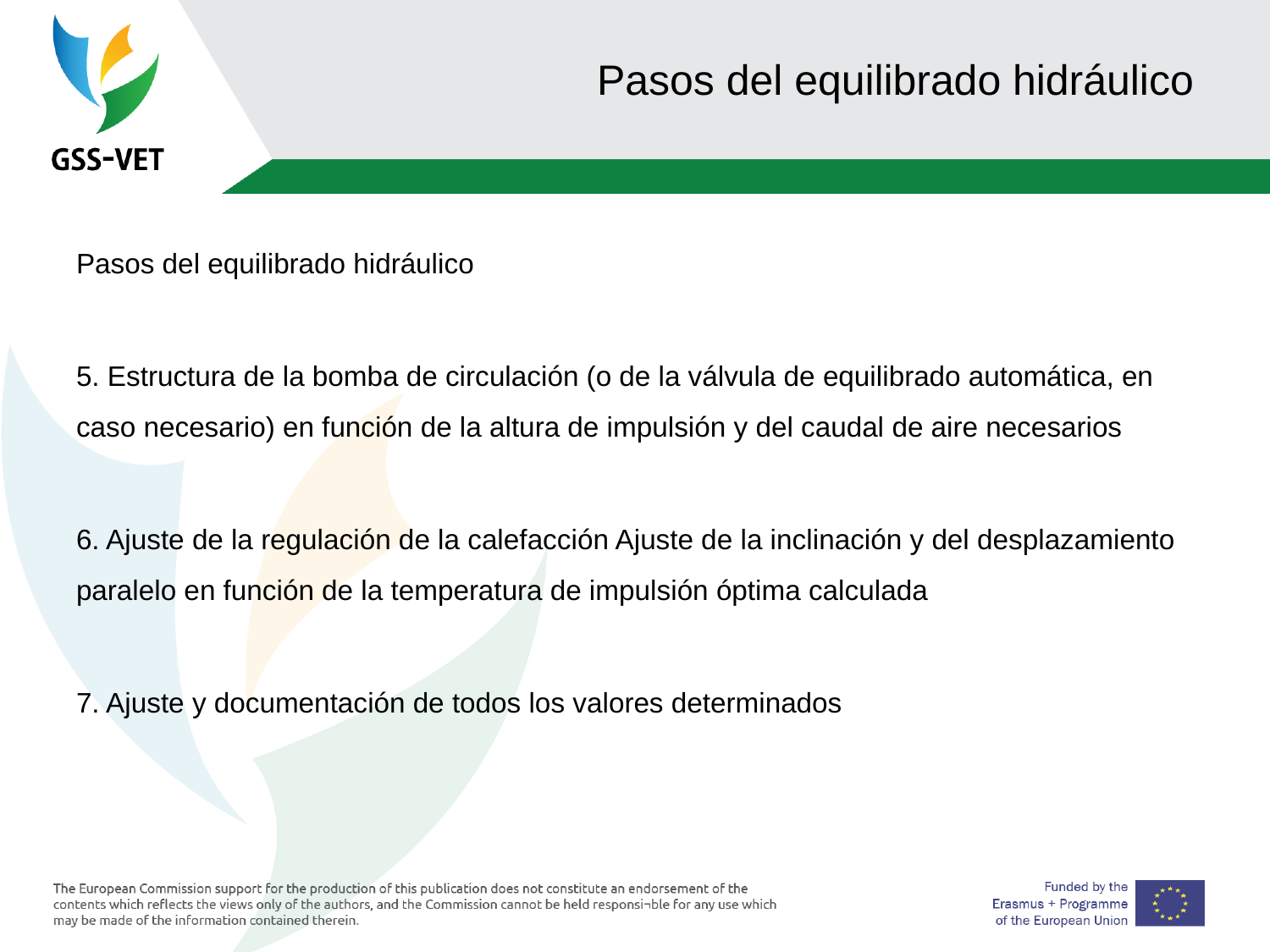

# Pasos del equilibrado hidráulico
Pasos del equilibrado hidráulico

5. Estructura de la bomba de circulación (o de la válvula de equilibrado automática, en caso necesario) en función de la altura de impulsión y del caudal de aire necesarios

6. Ajuste de la regulación de la calefacción Ajuste de la inclinación y del desplazamiento paralelo en función de la temperatura de impulsión óptima calculada

7. Ajuste y documentación de todos los valores determinados